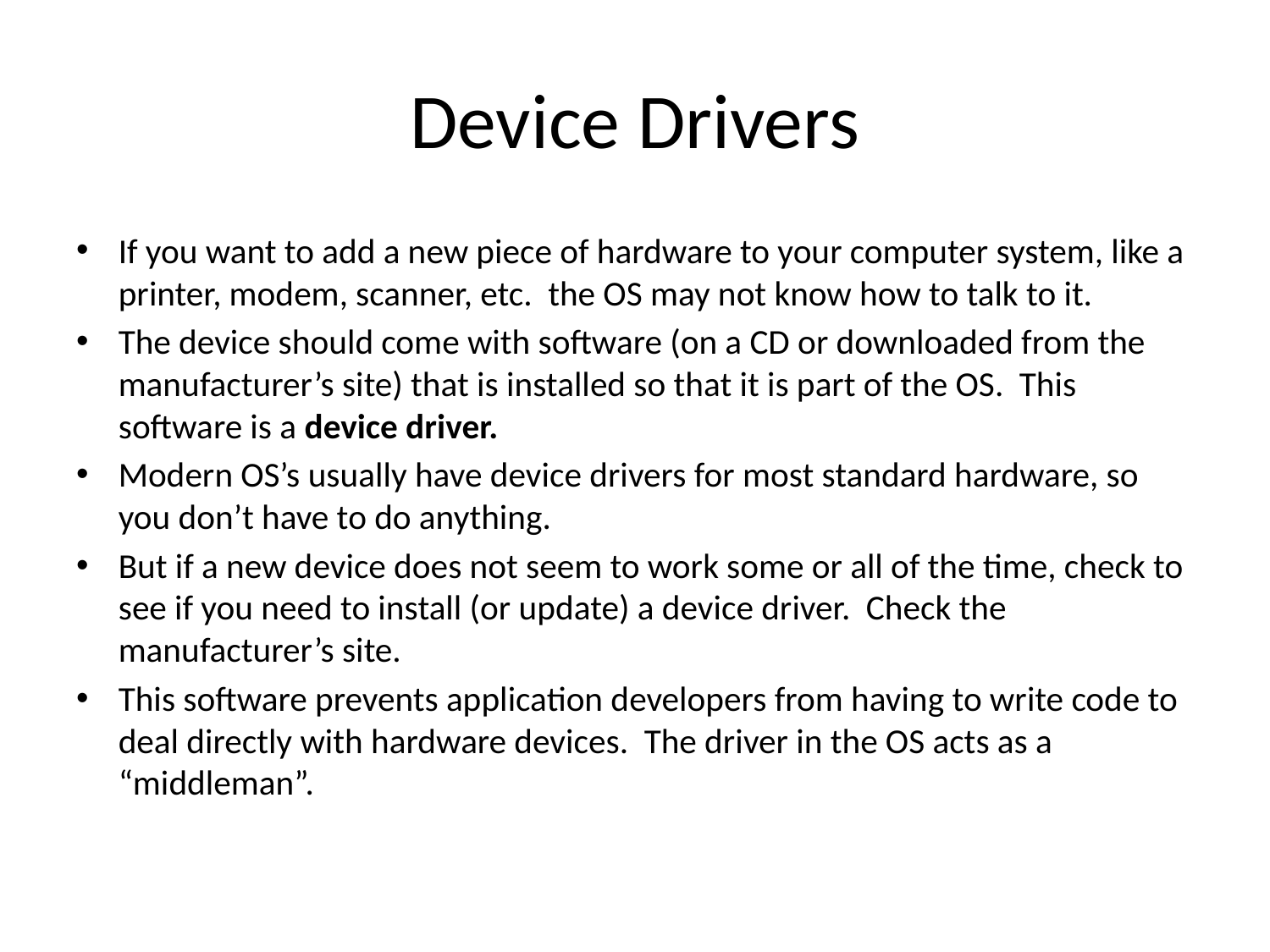

# Device Drivers
If you want to add a new piece of hardware to your computer system, like a printer, modem, scanner, etc.  the OS may not know how to talk to it.
The device should come with software (on a CD or downloaded from the manufacturer’s site) that is installed so that it is part of the OS.  This software is a device driver.
Modern OS’s usually have device drivers for most standard hardware, so you don’t have to do anything.
But if a new device does not seem to work some or all of the time, check to see if you need to install (or update) a device driver.  Check the manufacturer’s site.
This software prevents application developers from having to write code to deal directly with hardware devices.  The driver in the OS acts as a “middleman”.